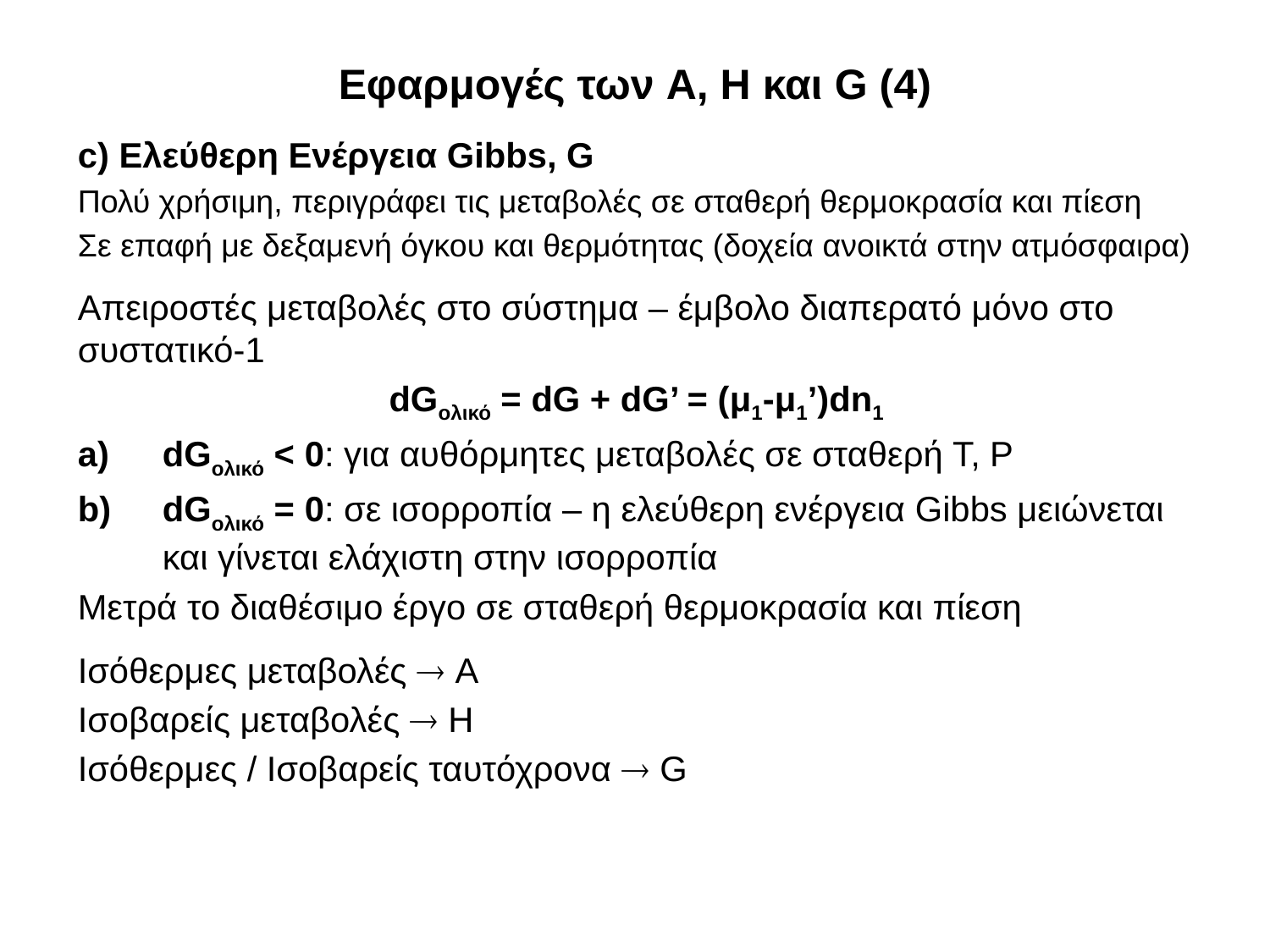

# Εφαρμογές των A, H και G (4)
c) Ελεύθερη Ενέργεια Gibbs, G
Πολύ χρήσιμη, περιγράφει τις μεταβολές σε σταθερή θερμοκρασία και πίεση
Σε επαφή με δεξαμενή όγκου και θερμότητας (δοχεία ανοικτά στην ατμόσφαιρα)
Απειροστές μεταβολές στο σύστημα – έμβολο διαπερατό μόνο στο συστατικό-1
dGολικό = dG + dG’ = (μ1-μ1’)dn1
dGολικό < 0: για αυθόρμητες μεταβολές σε σταθερή T, P
dGολικό = 0: σε ισορροπία – η ελεύθερη ενέργεια Gibbs μειώνεται και γίνεται ελάχιστη στην ισορροπία
Μετρά το διαθέσιμο έργο σε σταθερή θερμοκρασία και πίεση
Ισόθερμες μεταβολές → Α
Ισοβαρείς μεταβολές → Η
Ισόθερμες / Ισοβαρείς ταυτόχρονα → G